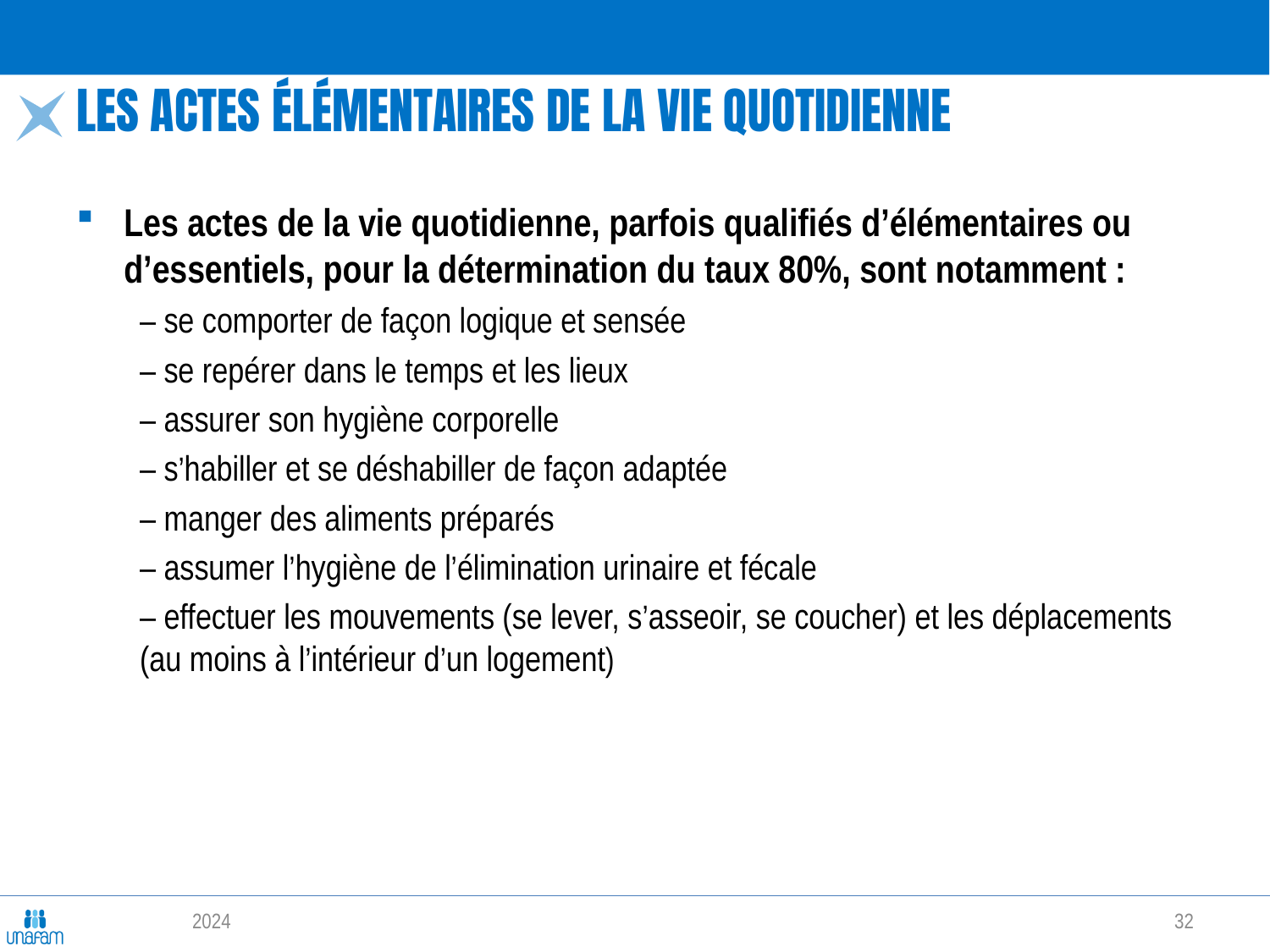

# Les actes élémentaires de la vie quotidienne
Les actes de la vie quotidienne, parfois qualifiés d’élémentaires ou d’essentiels, pour la détermination du taux 80%, sont notamment :
– se comporter de façon logique et sensée
– se repérer dans le temps et les lieux
– assurer son hygiène corporelle
– s’habiller et se déshabiller de façon adaptée
– manger des aliments préparés
– assumer l’hygiène de l’élimination urinaire et fécale
– effectuer les mouvements (se lever, s’asseoir, se coucher) et les déplacements (au moins à l’intérieur d’un logement)
2024
32